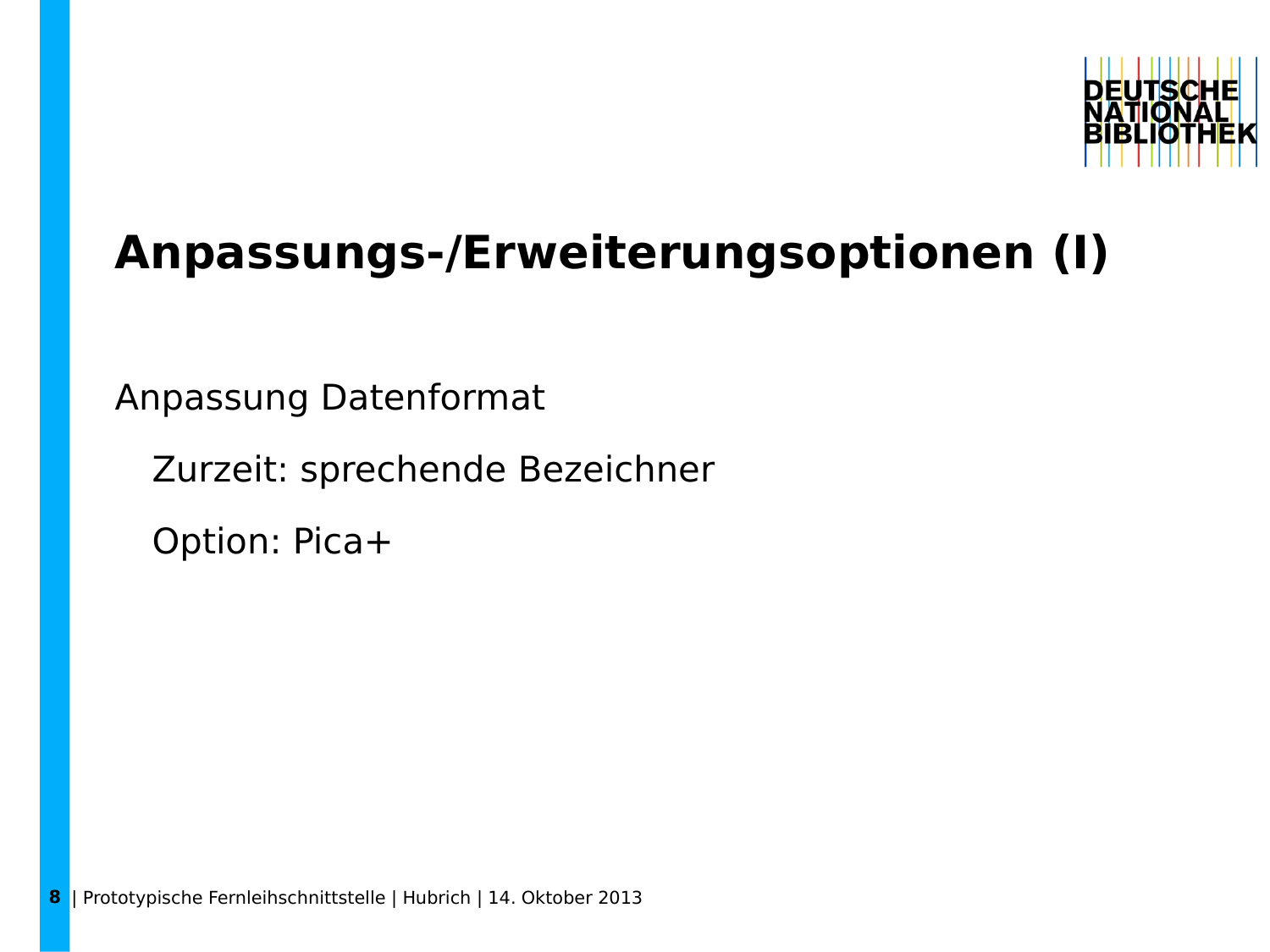

8
# Anpassungs-/Erweiterungsoptionen (I)
Anpassung Datenformat
Zurzeit: sprechende Bezeichner
Option: Pica+

| Prototypische Fernleihschnittstelle | Hubrich | 14. Oktober 2013